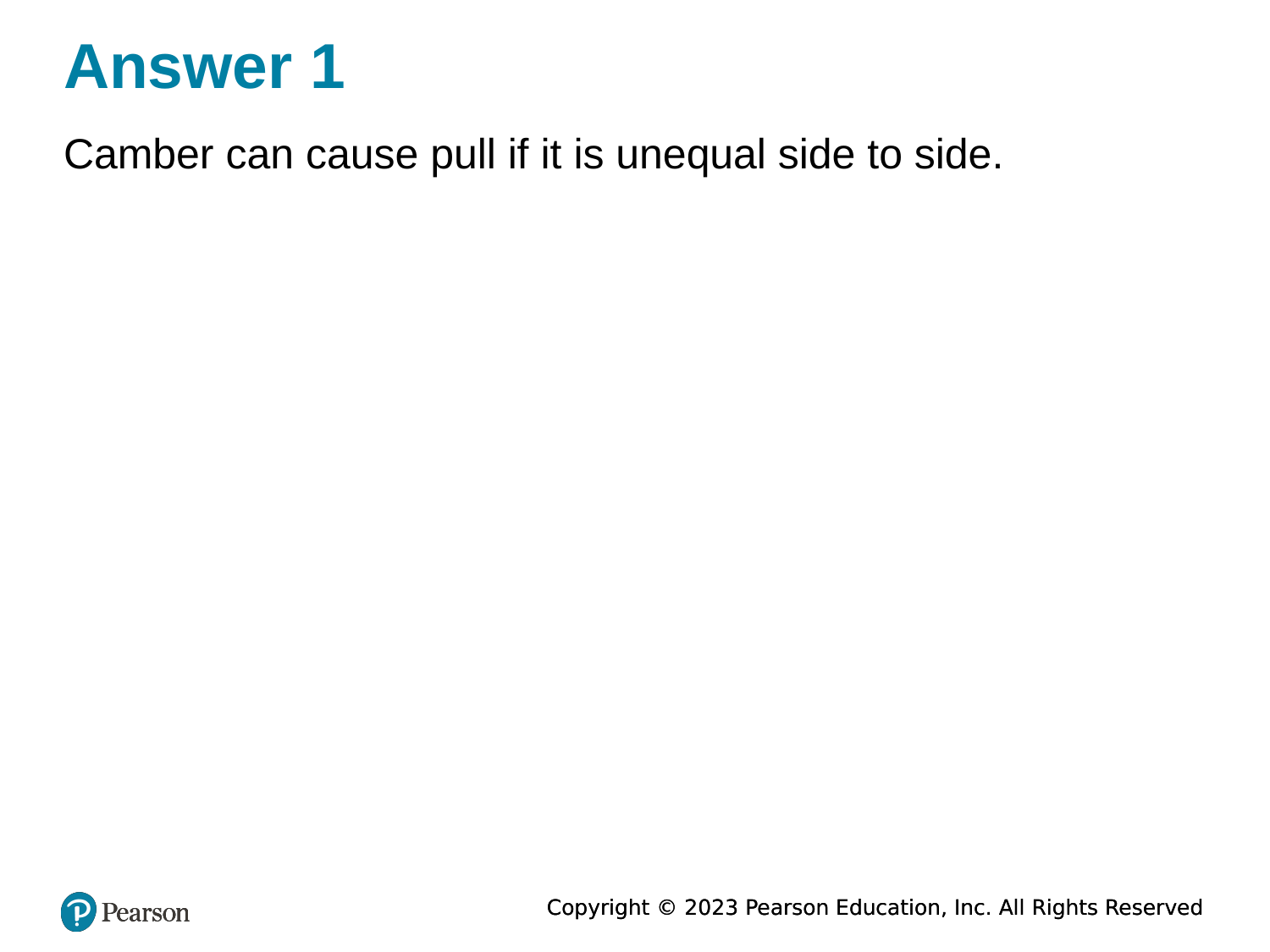

# Answer 1
Camber can cause pull if it is unequal side to side.